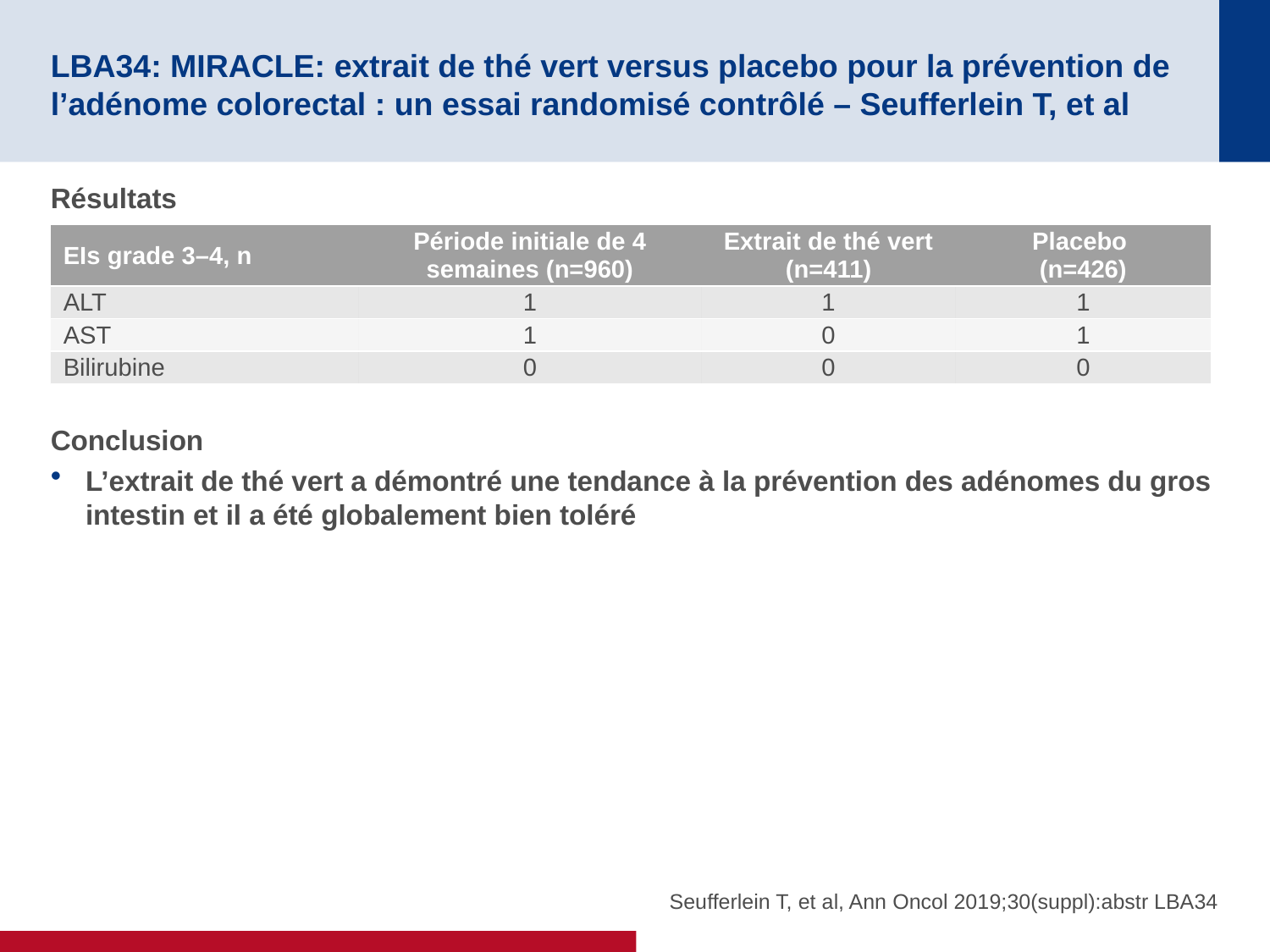

# LBA34: MIRACLE: extrait de thé vert versus placebo pour la prévention de l’adénome colorectal : un essai randomisé contrôlé – Seufferlein T, et al
Résultats
Conclusion
L’extrait de thé vert a démontré une tendance à la prévention des adénomes du gros intestin et il a été globalement bien toléré
| EIs grade 3–4, n | Période initiale de 4 semaines (n=960) | Extrait de thé vert (n=411) | Placebo (n=426) |
| --- | --- | --- | --- |
| ALT | 1 | 1 | 1 |
| AST | 1 | 0 | 1 |
| Bilirubine | 0 | 0 | 0 |
Seufferlein T, et al, Ann Oncol 2019;30(suppl):abstr LBA34